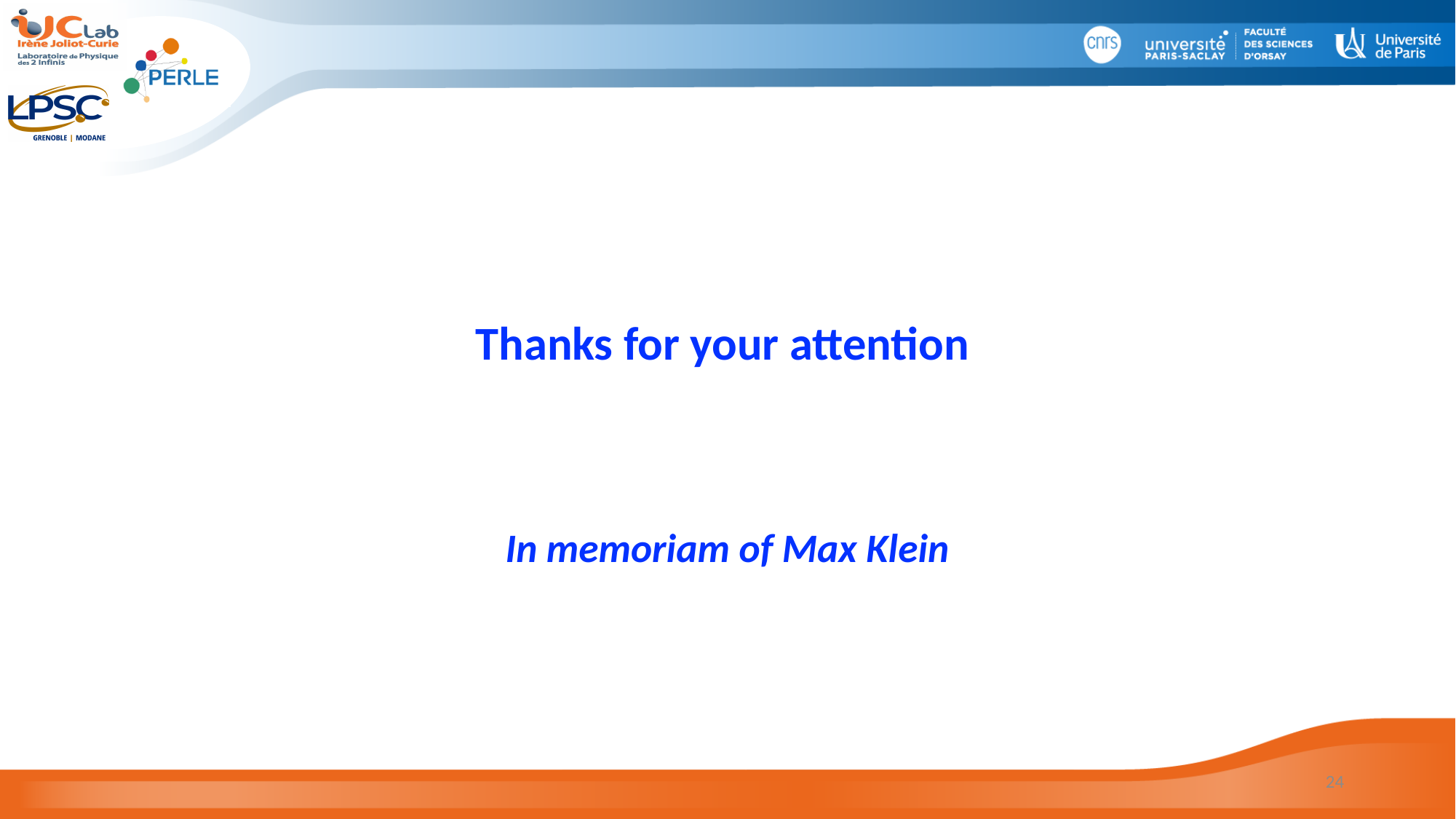

# Thanks for your attention In memoriam of Max Klein
24